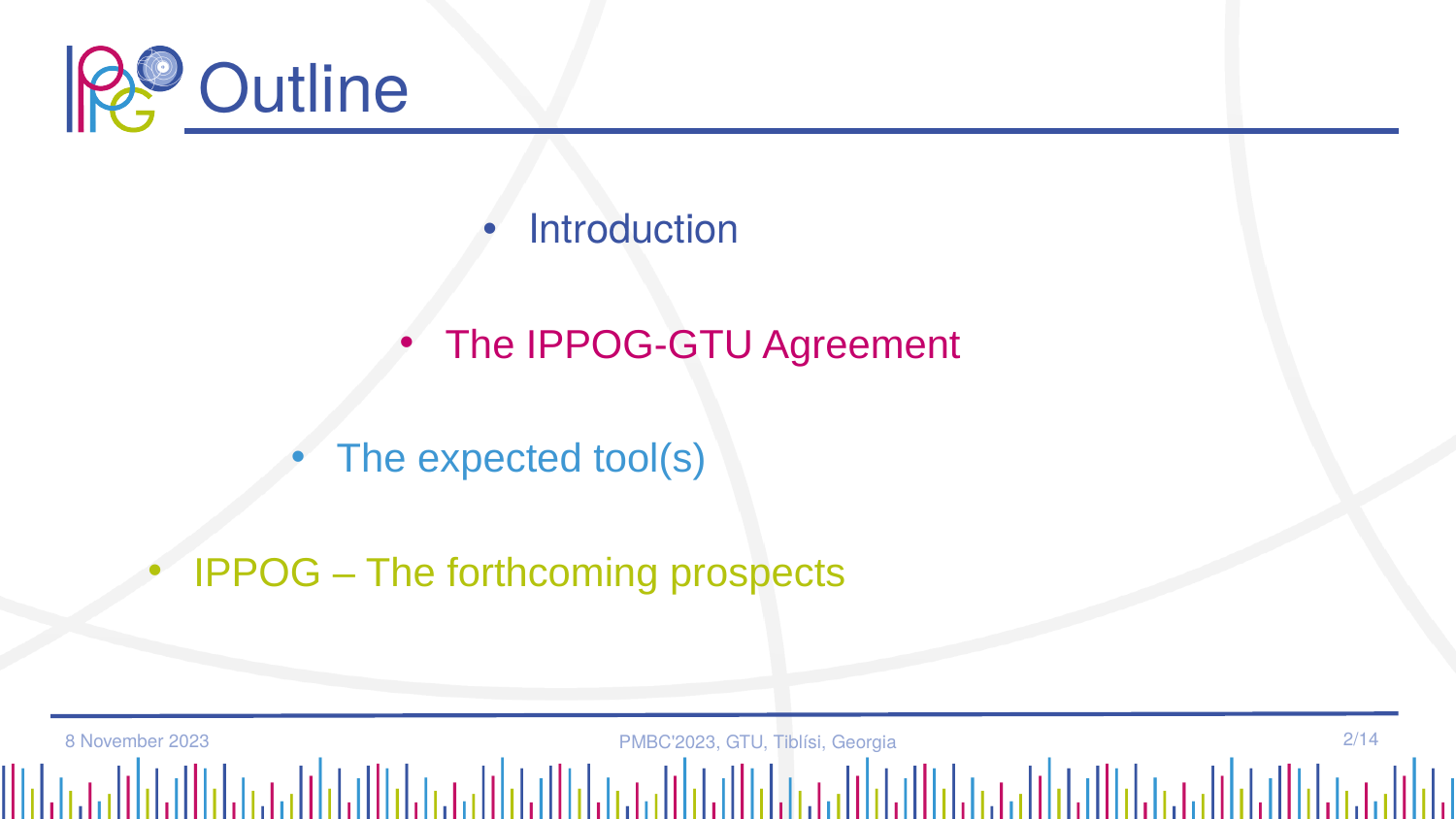

# Outline
Introduction
The IPPOG-GTU Agreement
The expected tool(s)
IPPOG – The forthcoming prospects
8 November 2023
2/14
PMBC'2023, GTU, Tiblísi, Georgia